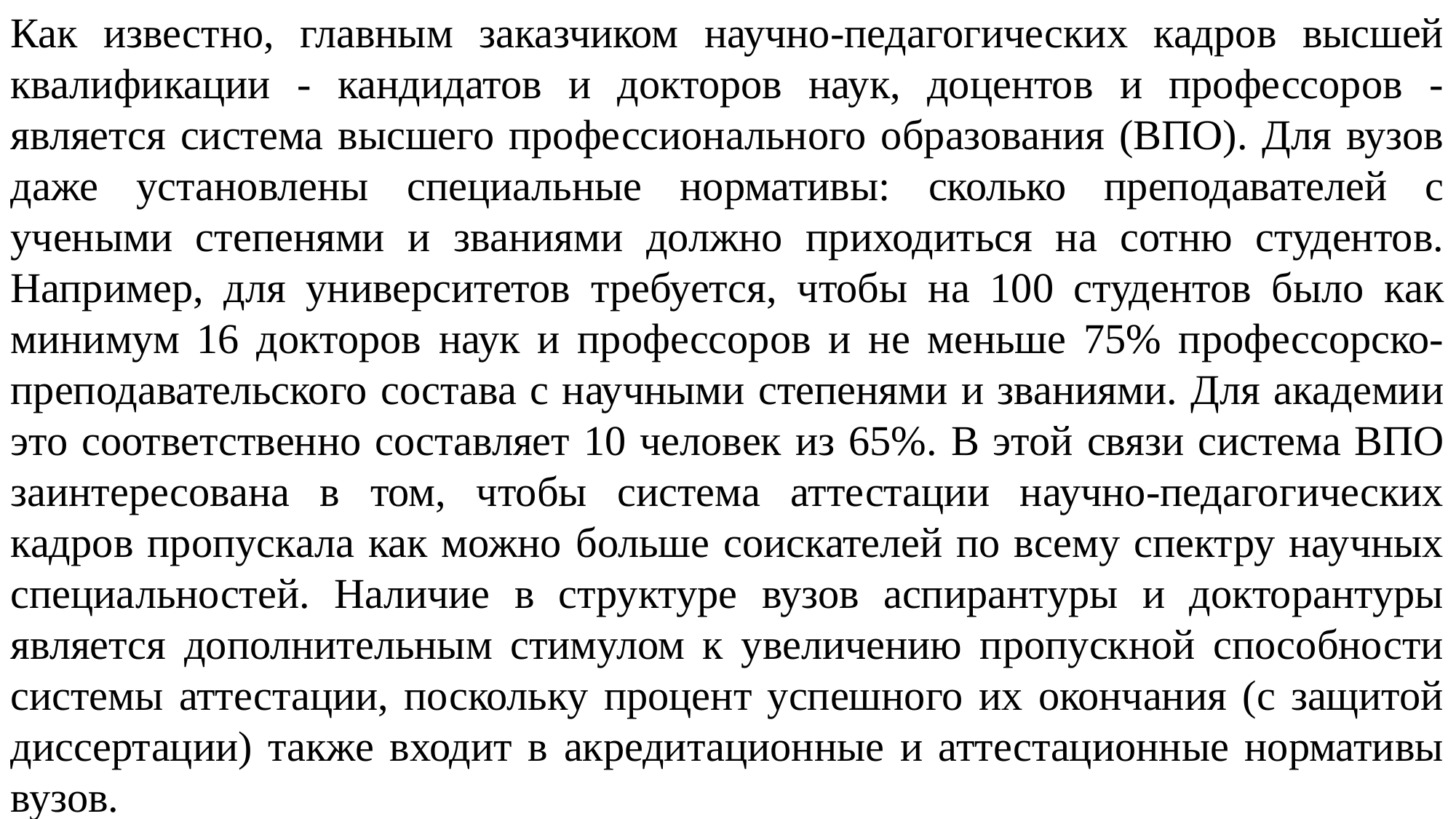

Как известно, главным заказчиком научно-педагогических кадров высшей квалификации - кандидатов и докторов наук, доцентов и профессоров - является система высшего профессионального образования (BПО). Для вузов даже установлены специальные нормативы: сколько преподавателей с учеными степенями и званиями должно приходиться на сотню студентов. Например, для университетов требуется, чтобы на 100 студентов было как минимум 16 докторов наук и профессоров и не меньше 75% профессорско-преподавательского состава с научными степенями и званиями. Для академии это соответственно составляет 10 человек из 65%. В этой связи система ВПО заинтересована в том, чтобы система аттестации научно-педагогических кадров пропускала как можно больше соискателей по всему спектру научных специальностей. Наличие в структуре вузов аспирантуры и докторантуры является дополнительным стимулом к увеличению пропускной способности системы аттестации, поскольку процент успешного их окончания (с защитой диссертации) также входит в акредитационные и аттестационные нормативы вузов.